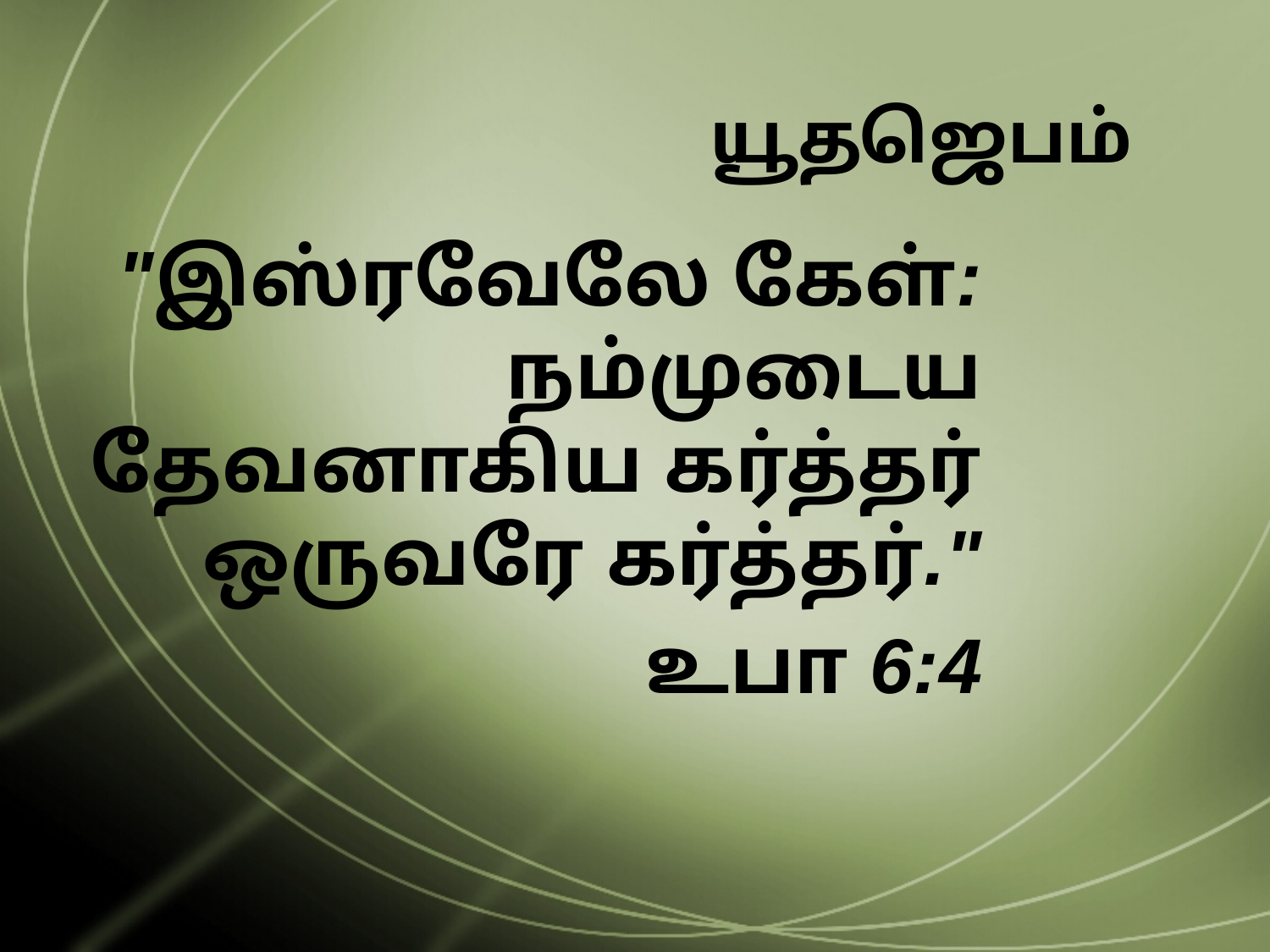

# யூதஜெபம்
"இஸ்ரவேலே கேள்: நம்முடைய தேவனாகிய கர்த்தர் ஒருவரே கர்த்தர்."
உபா 6:4